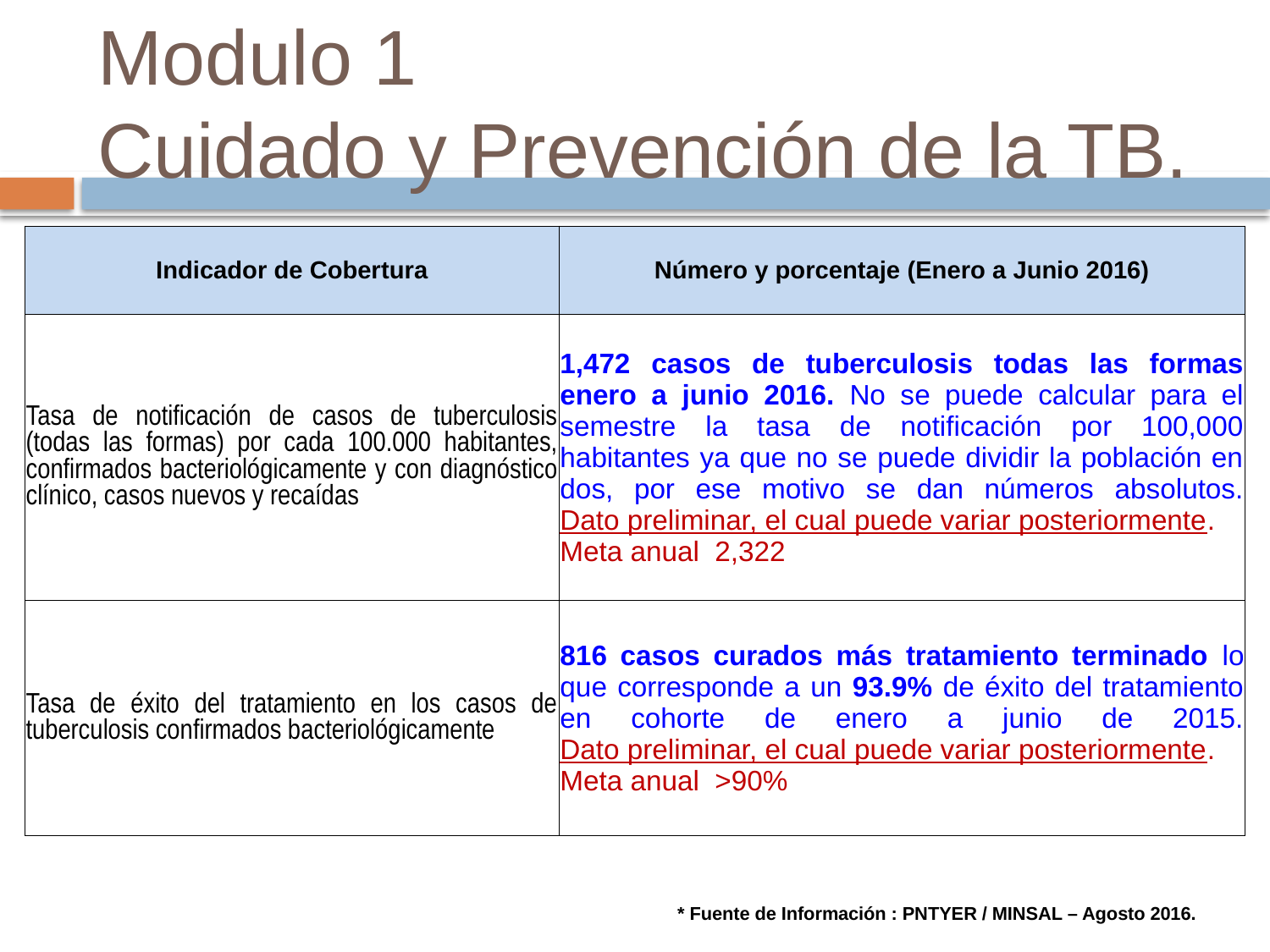

# Modulo 1 Cuidado y Prevención de la TB.
| Indicador de Cobertura | Número y porcentaje (Enero a Junio 2016) |
| --- | --- |
| Tasa de notificación de casos de tuberculosis (todas las formas) por cada 100.000 habitantes, confirmados bacteriológicamente y con diagnóstico clínico, casos nuevos y recaídas | 1,472 casos de tuberculosis todas las formas enero a junio 2016. No se puede calcular para el semestre la tasa de notificación por 100,000 habitantes ya que no se puede dividir la población en dos, por ese motivo se dan números absolutos. Dato preliminar, el cual puede variar posteriormente. Meta anual 2,322 |
| Tasa de éxito del tratamiento en los casos de tuberculosis confirmados bacteriológicamente | 816 casos curados más tratamiento terminado lo que corresponde a un 93.9% de éxito del tratamiento en cohorte de enero a junio de 2015. Dato preliminar, el cual puede variar posteriormente. Meta anual >90% |
* Fuente de Información : PNTYER / MINSAL – Agosto 2016.